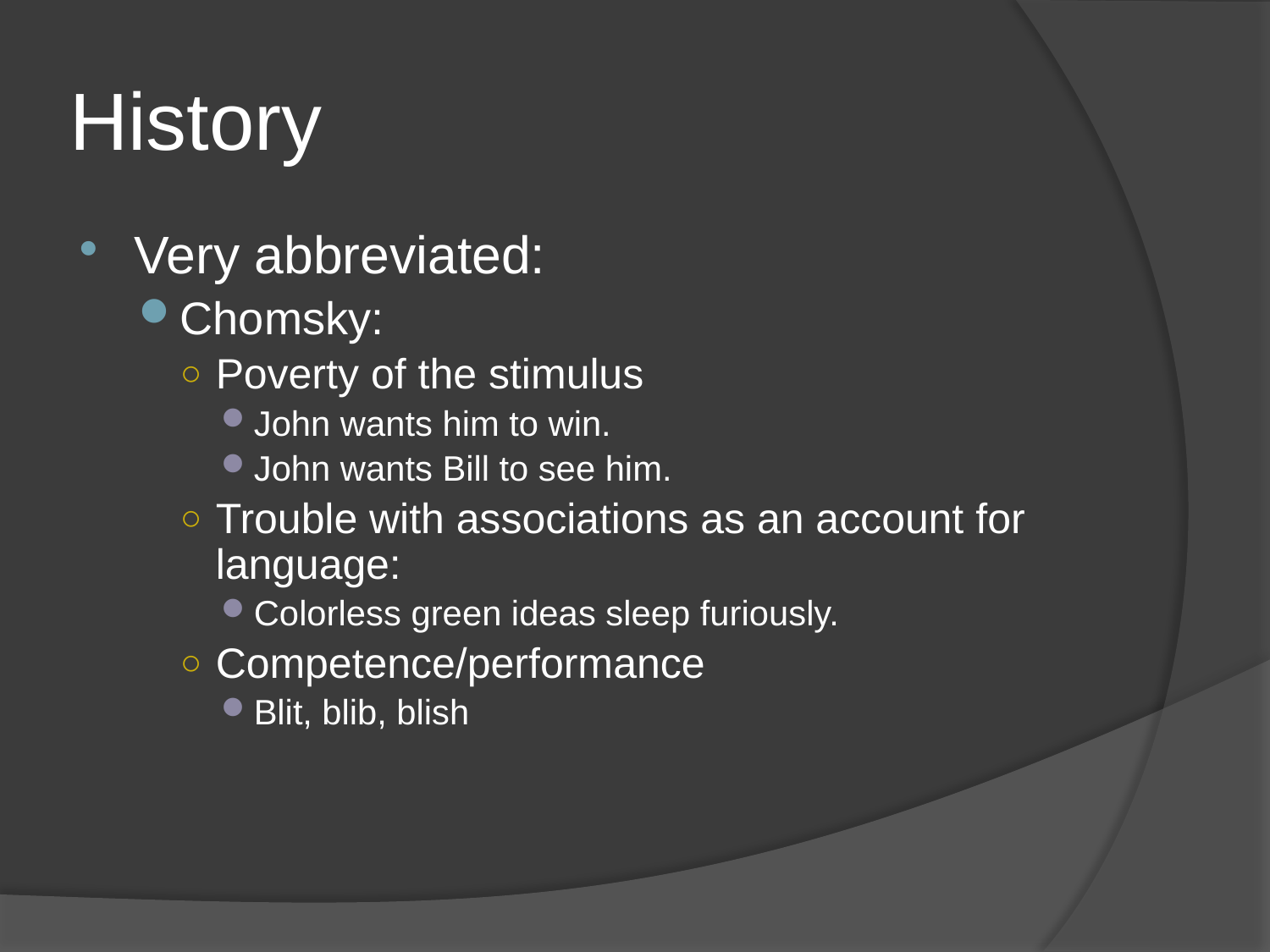

# History
Very abbreviated:
Chomsky:
Poverty of the stimulus
John wants him to win.
John wants Bill to see him.
Trouble with associations as an account for language:
Colorless green ideas sleep furiously.
Competence/performance
Blit, blib, blish